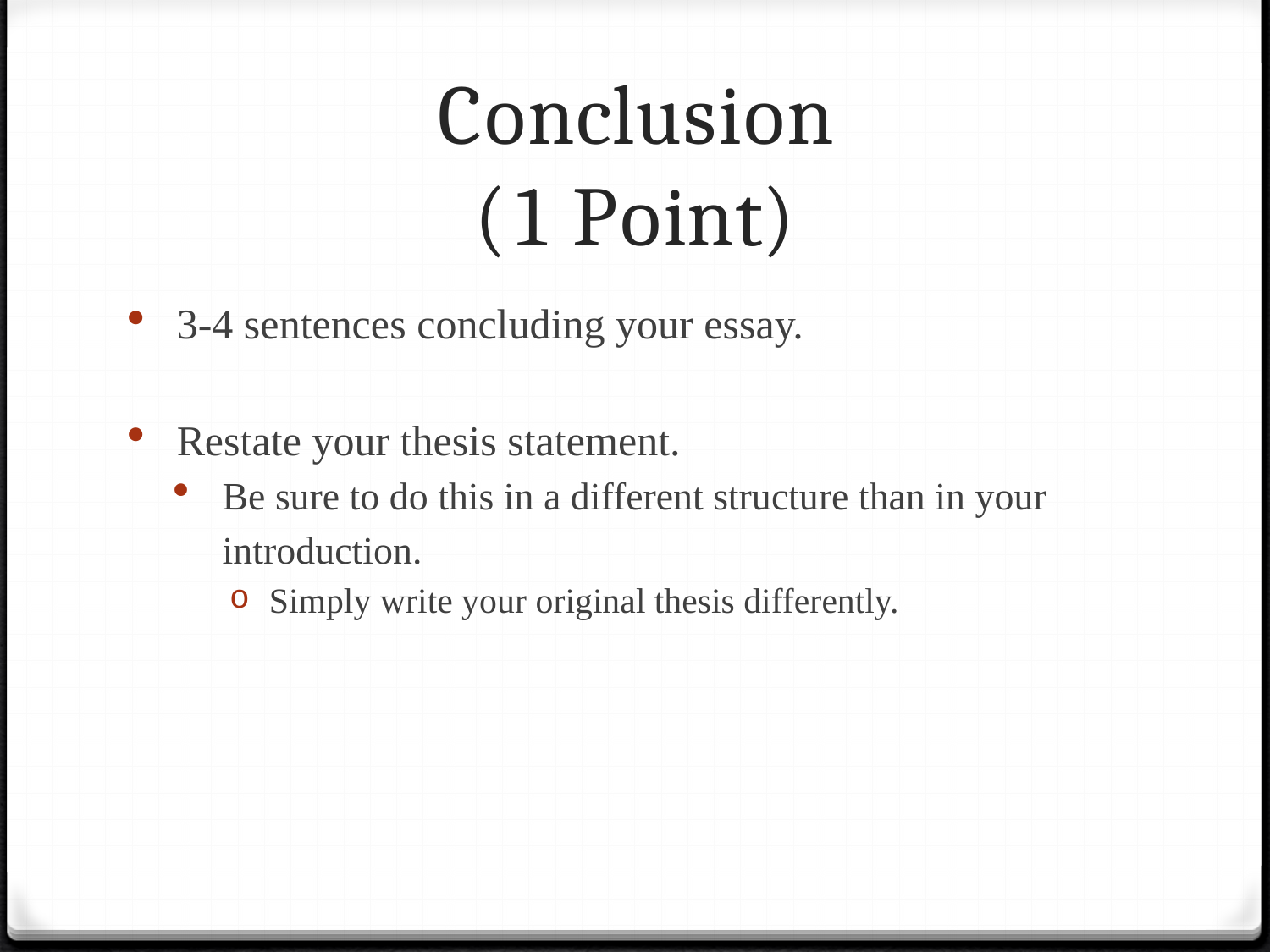

# Conclusion (1 Point)
3-4 sentences concluding your essay.

Restate your thesis statement.
Be sure to do this in a different structure than in your introduction.
Simply write your original thesis differently.